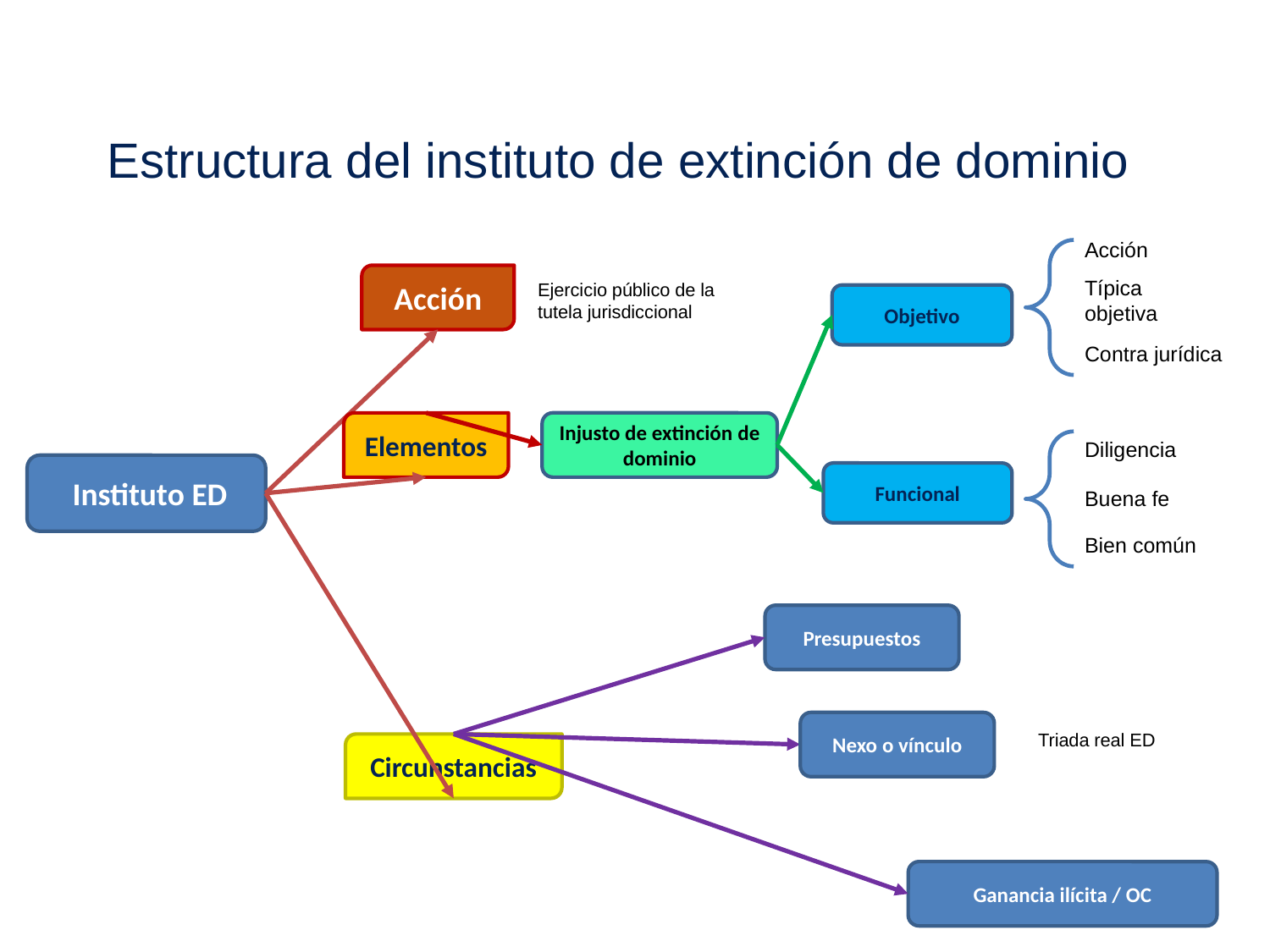

Estructura del instituto de extinción de dominio
Acción

Acción
Típica objetiva
Ejercicio público de la tutela jurisdiccional
Objetivo
Contra jurídica
Injusto de extinción de dominio
Elementos
Diligencia

 Instituto ED
Funcional
Buena fe
Bien común
Presupuestos
Nexo o vínculo
Triada real ED
Circunstancias
Ganancia ilícita / OC